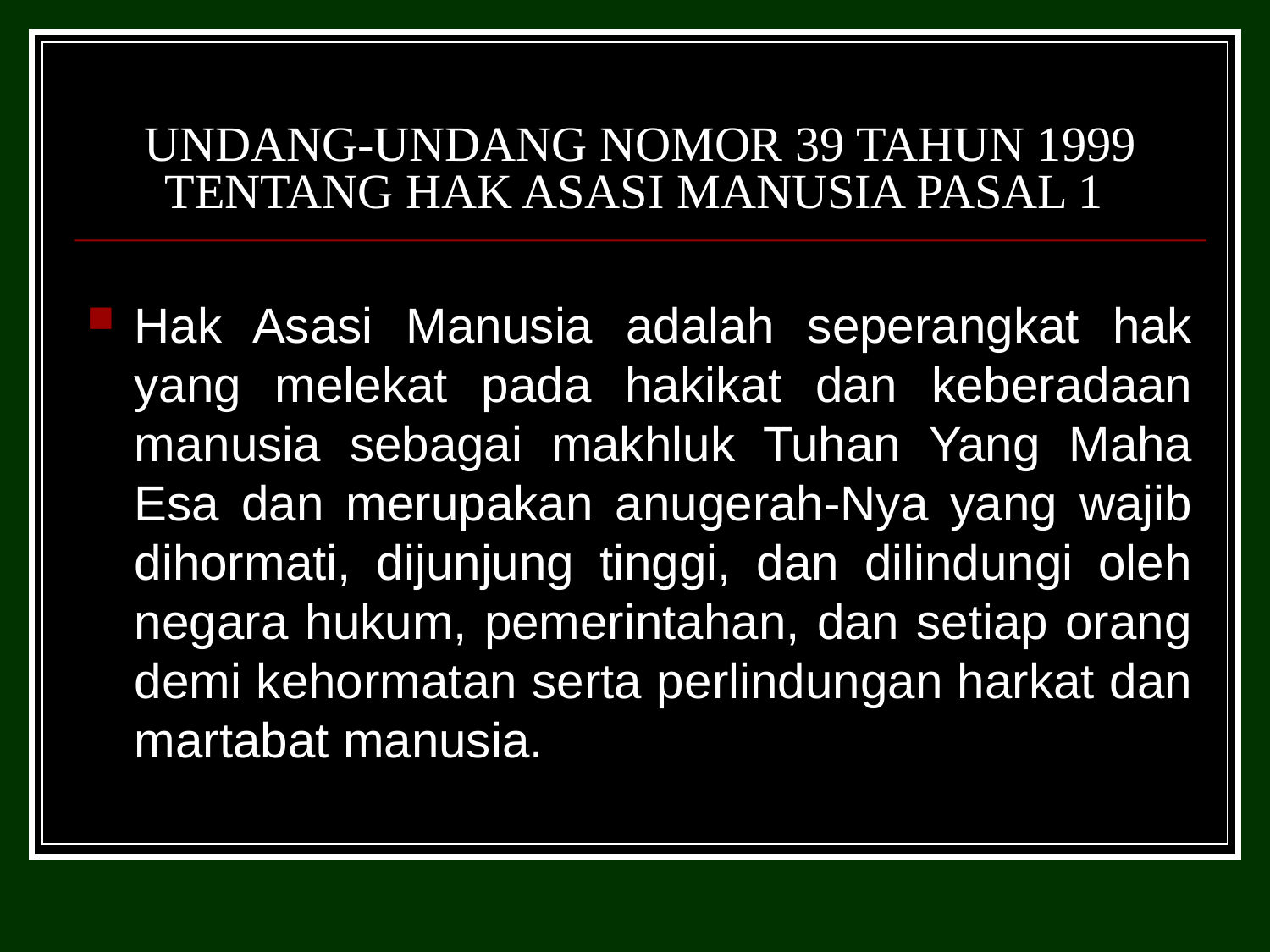

# UNDANG-UNDANG NOMOR 39 TAHUN 1999 TENTANG HAK ASASI MANUSIA PASAL 1
Hak Asasi Manusia adalah seperangkat hak yang melekat pada hakikat dan keberadaan manusia sebagai makhluk Tuhan Yang Maha Esa dan merupakan anugerah-Nya yang wajib dihormati, dijunjung tinggi, dan dilindungi oleh negara hukum, pemerintahan, dan setiap orang demi kehormatan serta perlindungan harkat dan martabat manusia.